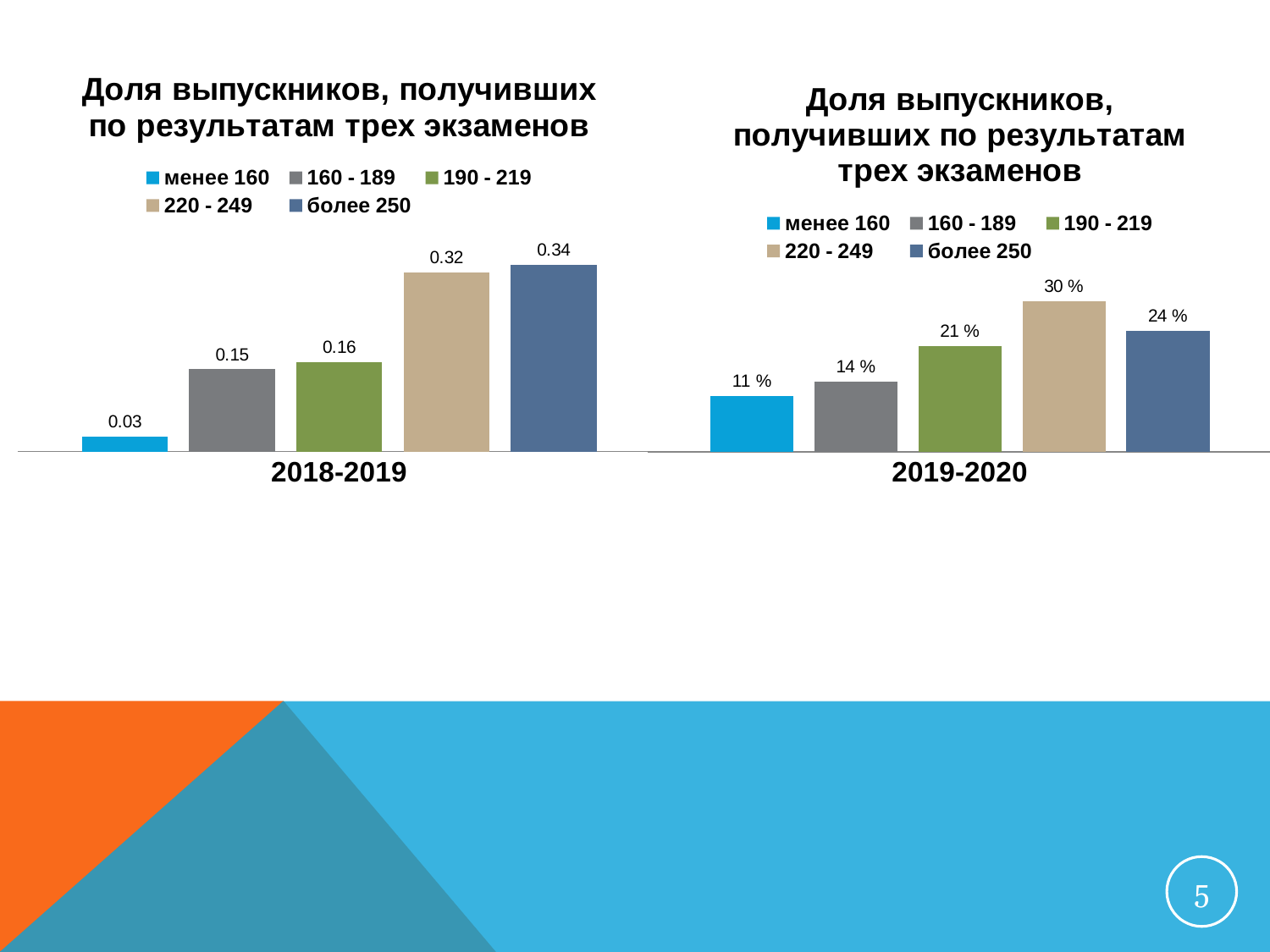

### Chart: Доля выпускников, получивших по результатам трех экзаменов

| Category | менее 160  |  | 190 - 219 | 220 - 249 | более 250 |
|---|---|---|---|---|---|
| 2018-2019 | 0.02702702702702703 | 0.14864864864864866 | 0.16216216216216217 | 0.32432432432432434 | 0.33783783783783783 |

### Chart: Доля выпускников, получивших по результатам трех экзаменов

| Category | менее 160  |  | 190 - 219 | 220 - 249 | более 250 |
|---|---|---|---|---|---|
| 2019-2020 | 11.0 | 14.0 | 21.0 | 30.0 | 24.0 |
5